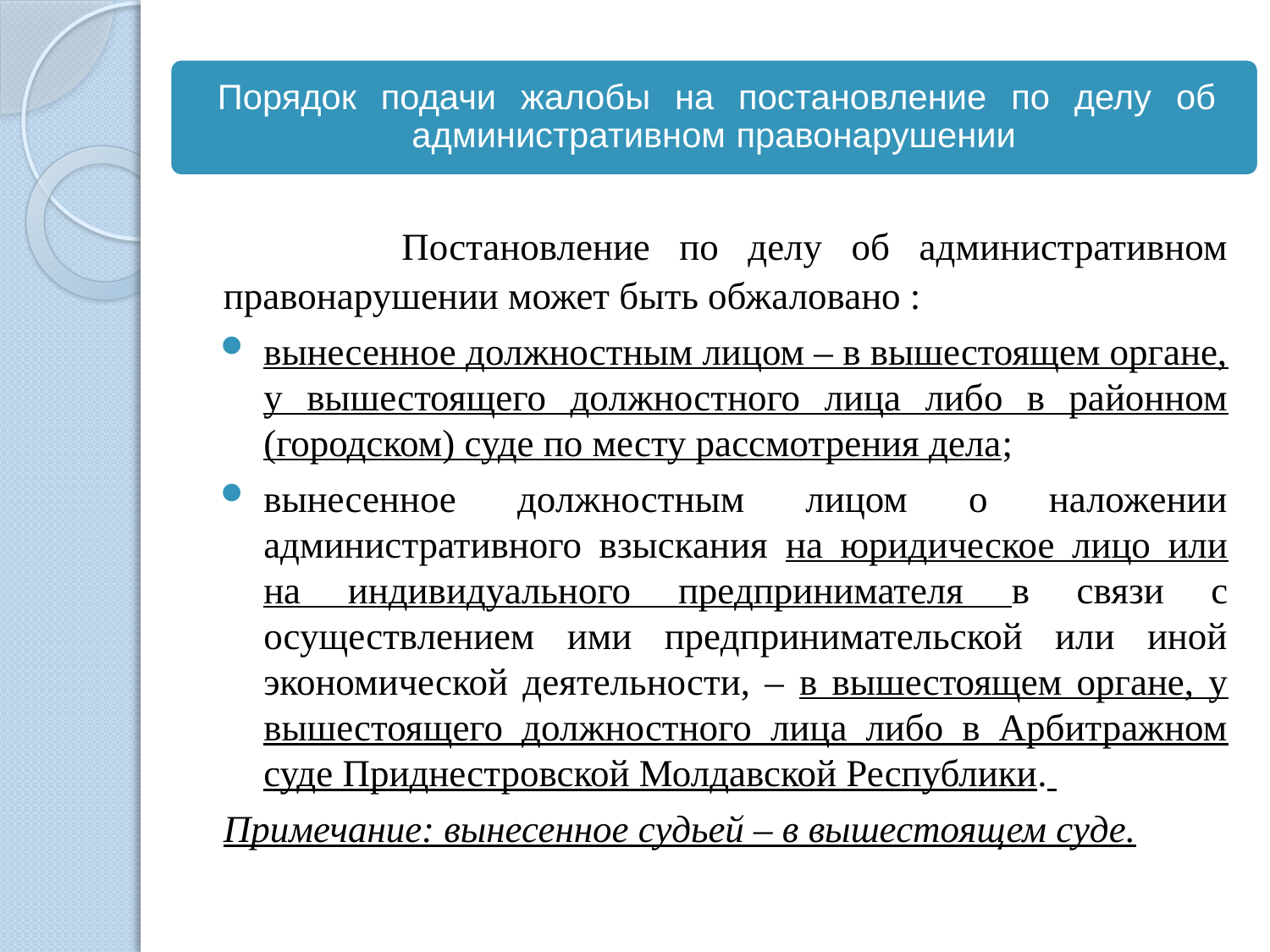

#

  Порядок подачи жалобы на постановление по делу об
                       административном правонарушении
     Постановление по делу об административном правонарушении может быть обжаловано :
вынесенное должностным лицом – в вышестоящем органе, у вышестоящего должностного лица либо в районном (городском) суде по месту рассмотрения дела;
вынесенное должностным лицом о наложении административного взыскания на юридическое лицо или на индивидуального предпринимателя в связи с осуществлением ими предпринимательской или иной экономической деятельности, – в вышестоящем органе, у вышестоящего должностного лица либо в Арбитражном суде Приднестровской Молдавской Республики.
Примечание: вынесенное судьей – в вышестоящем суде.